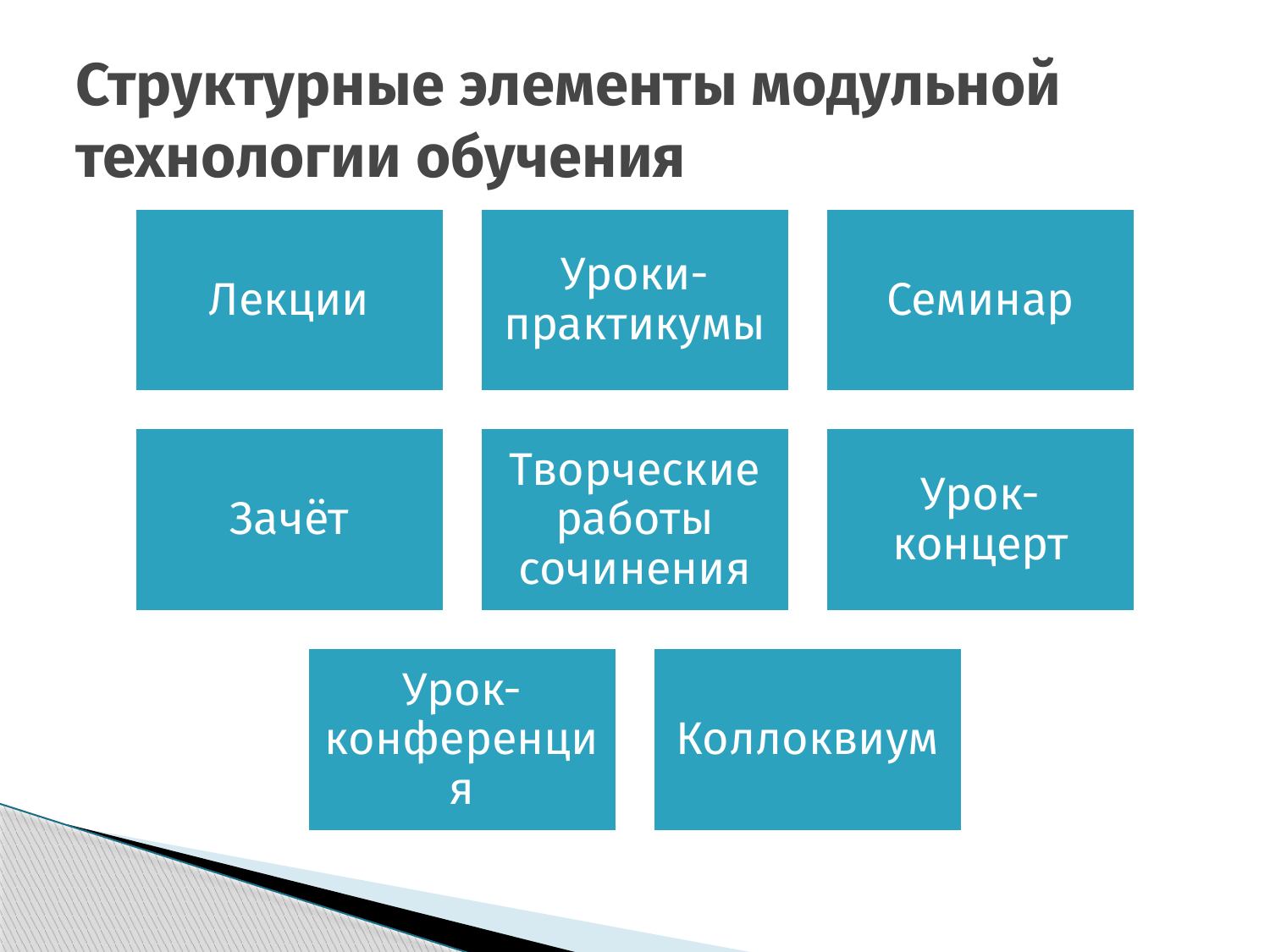

# Структурные элементы модульной технологии обучения
Лекции
Уроки-практикумы
Семинар
Зачёт
Творческие работы сочинения
Урок-концерт
Урок-конференция
Коллоквиум